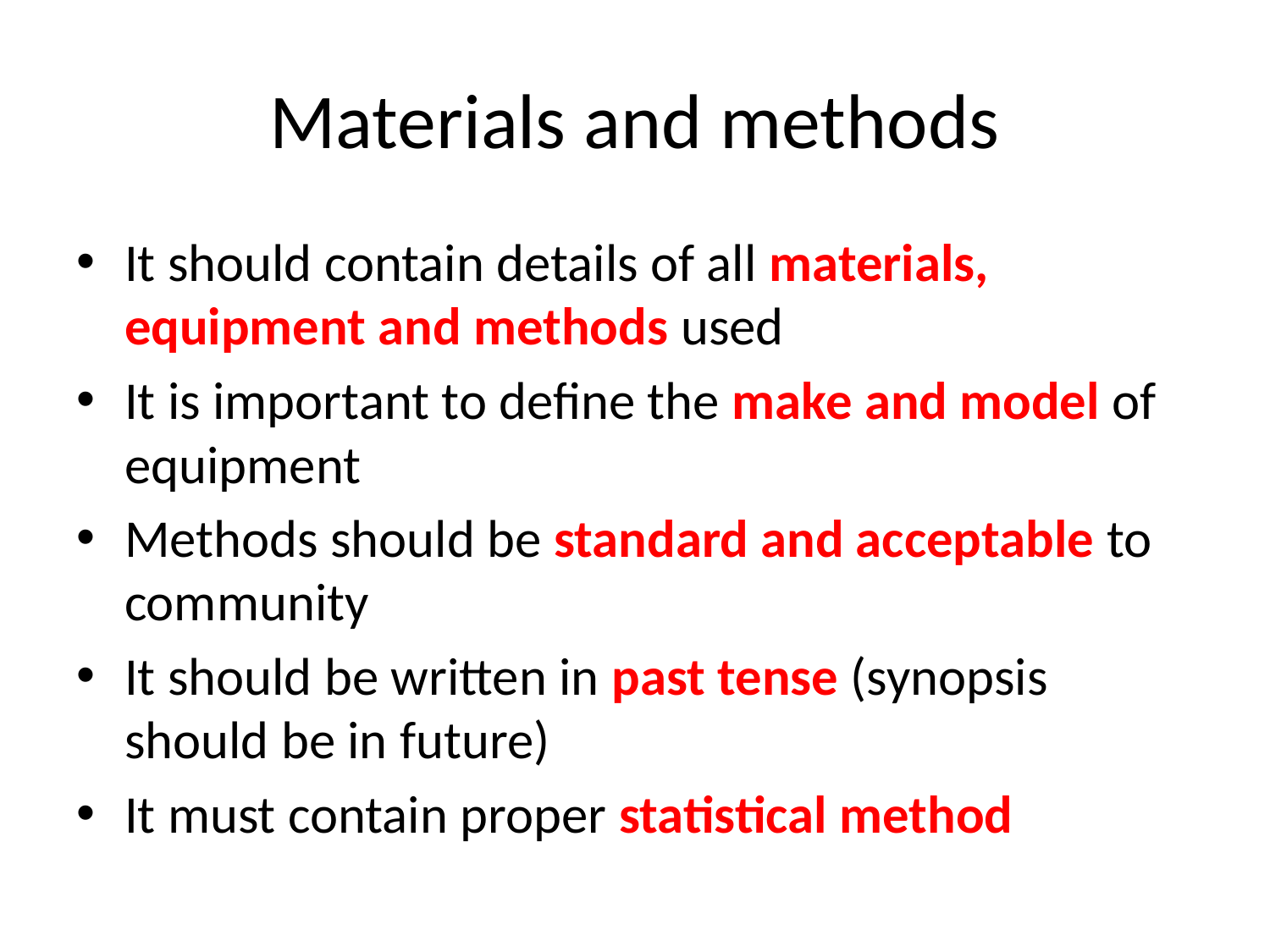

# Materials and methods
It should contain details of all materials, equipment and methods used
It is important to define the make and model of equipment
Methods should be standard and acceptable to community
It should be written in past tense (synopsis should be in future)
It must contain proper statistical method